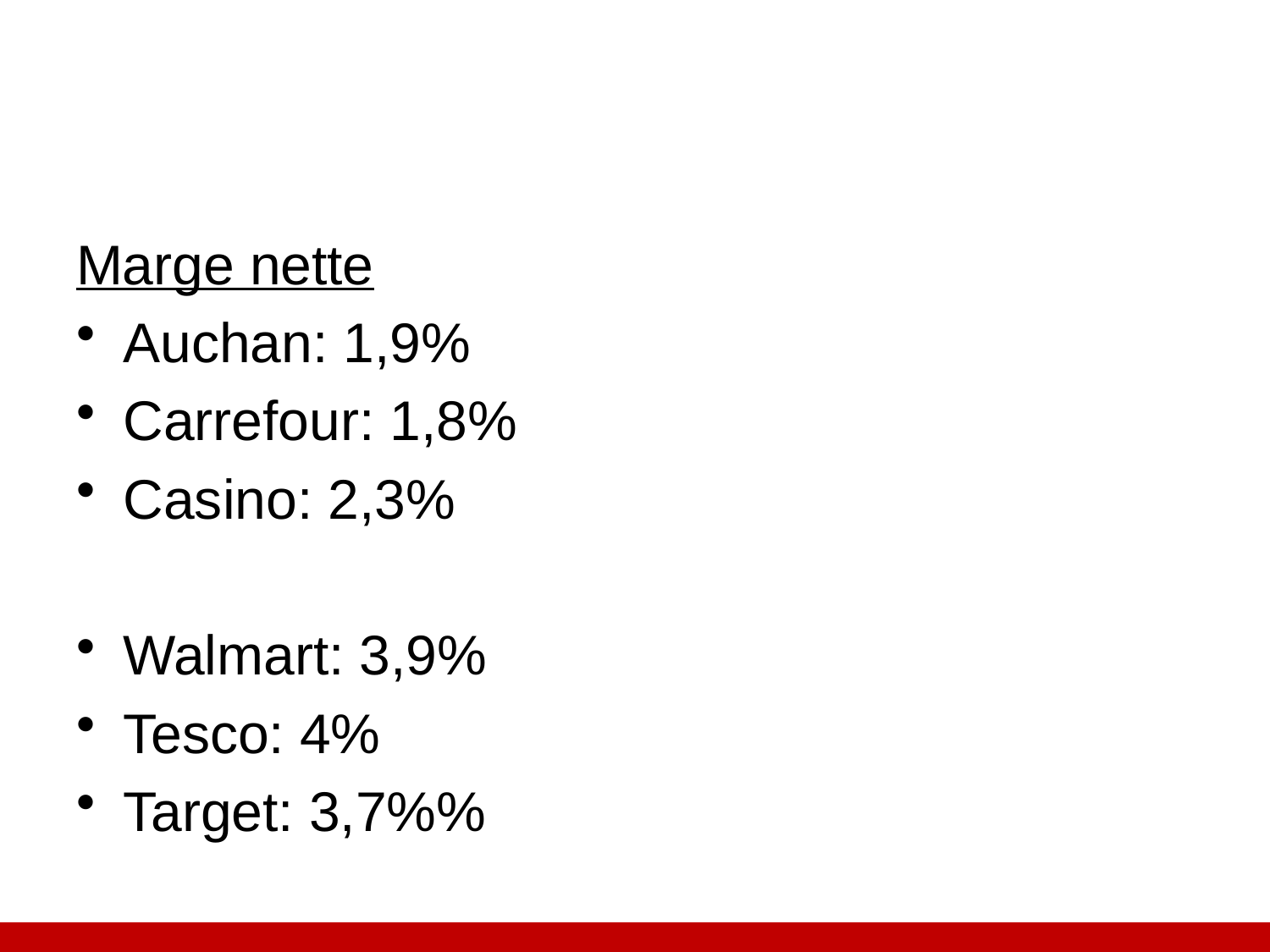

#
Marge nette
Auchan: 1,9%
Carrefour: 1,8%
Casino: 2,3%

Walmart: 3,9%
Tesco: 4%
Target: 3,7%%